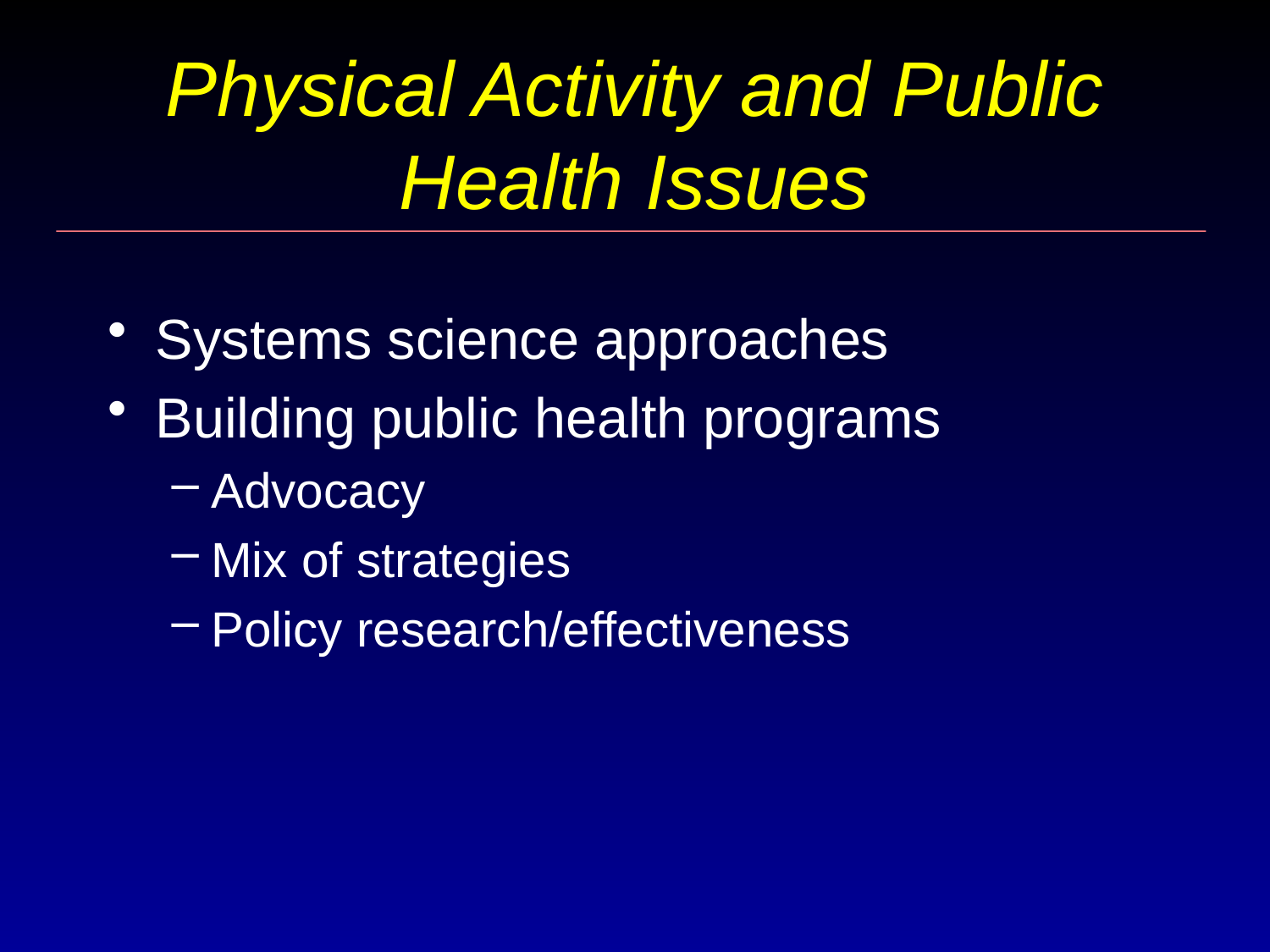

# Physical Activity and Public Health Issues

Systems science approaches
Building public health programs
Advocacy
Mix of strategies
Policy research/effectiveness